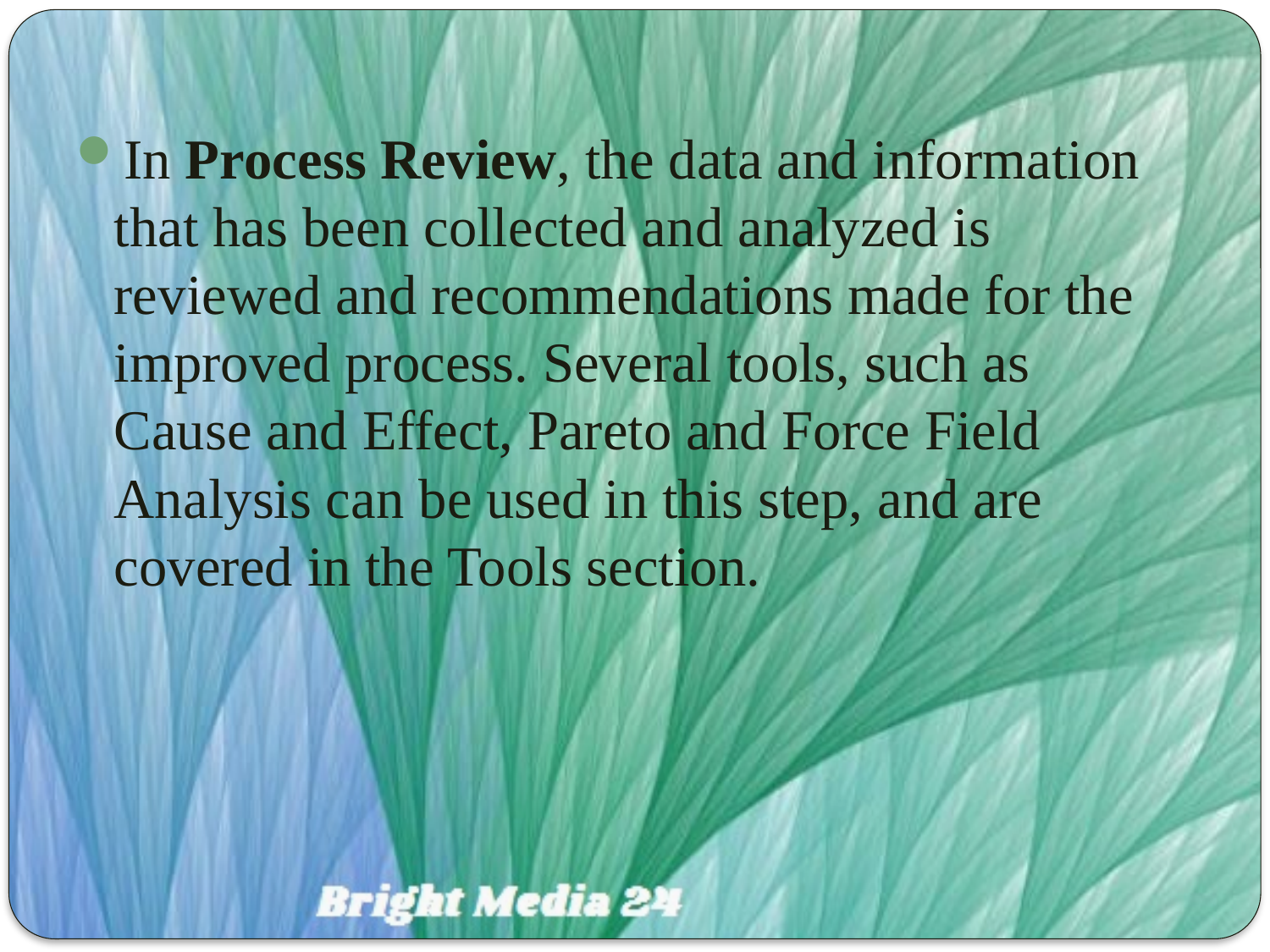

In Process Review, the data and information that has been collected and analyzed is reviewed and recommendations made for the improved process. Several tools, such as Cause and Effect, Pareto and Force Field Analysis can be used in this step, and are covered in the Tools section.